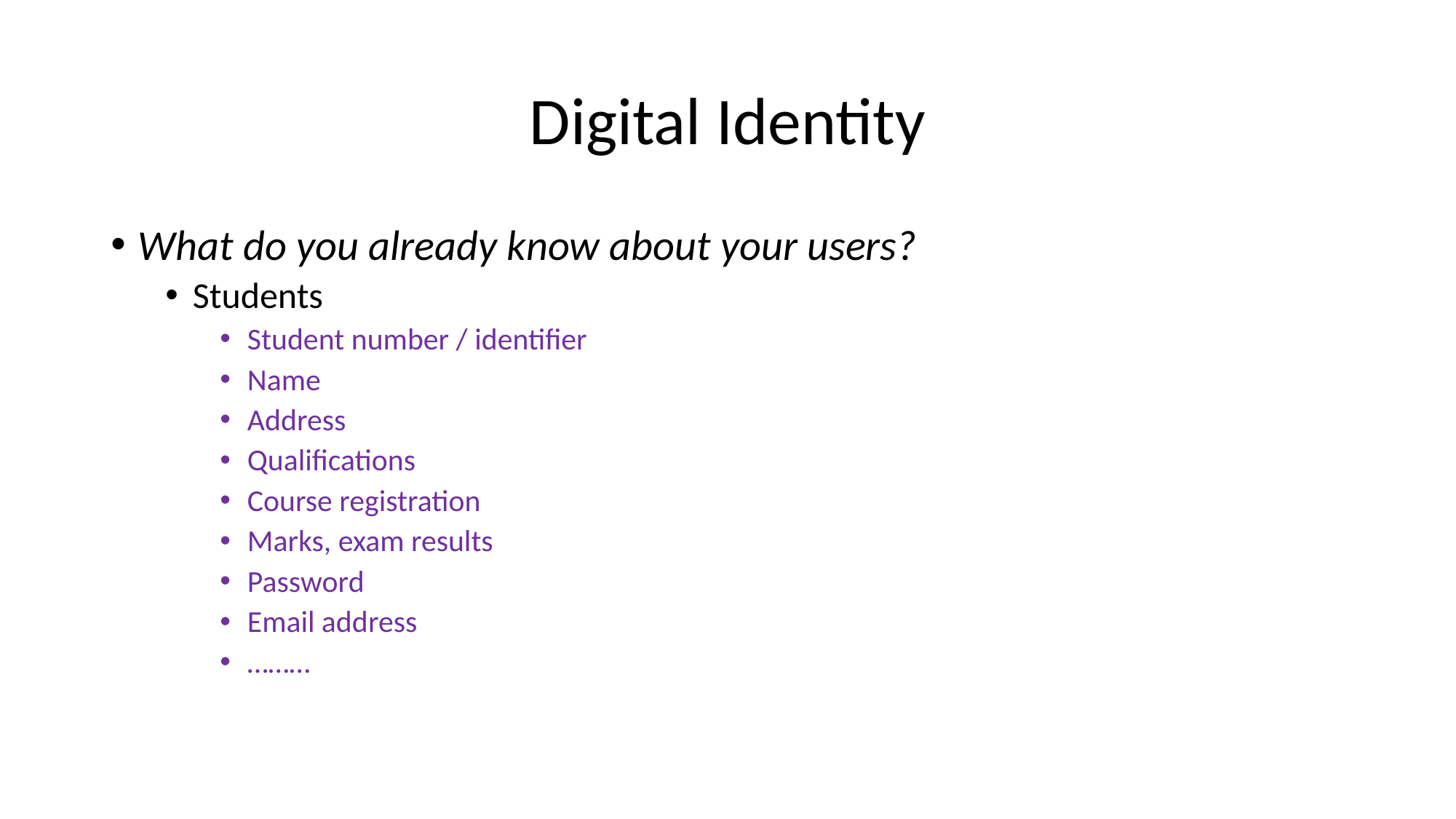

# Digital Identity
What do you already know about your users?
Students
Student number / identifier
Name
Address
Qualifications
Course registration
Marks, exam results
Password
Email address
………